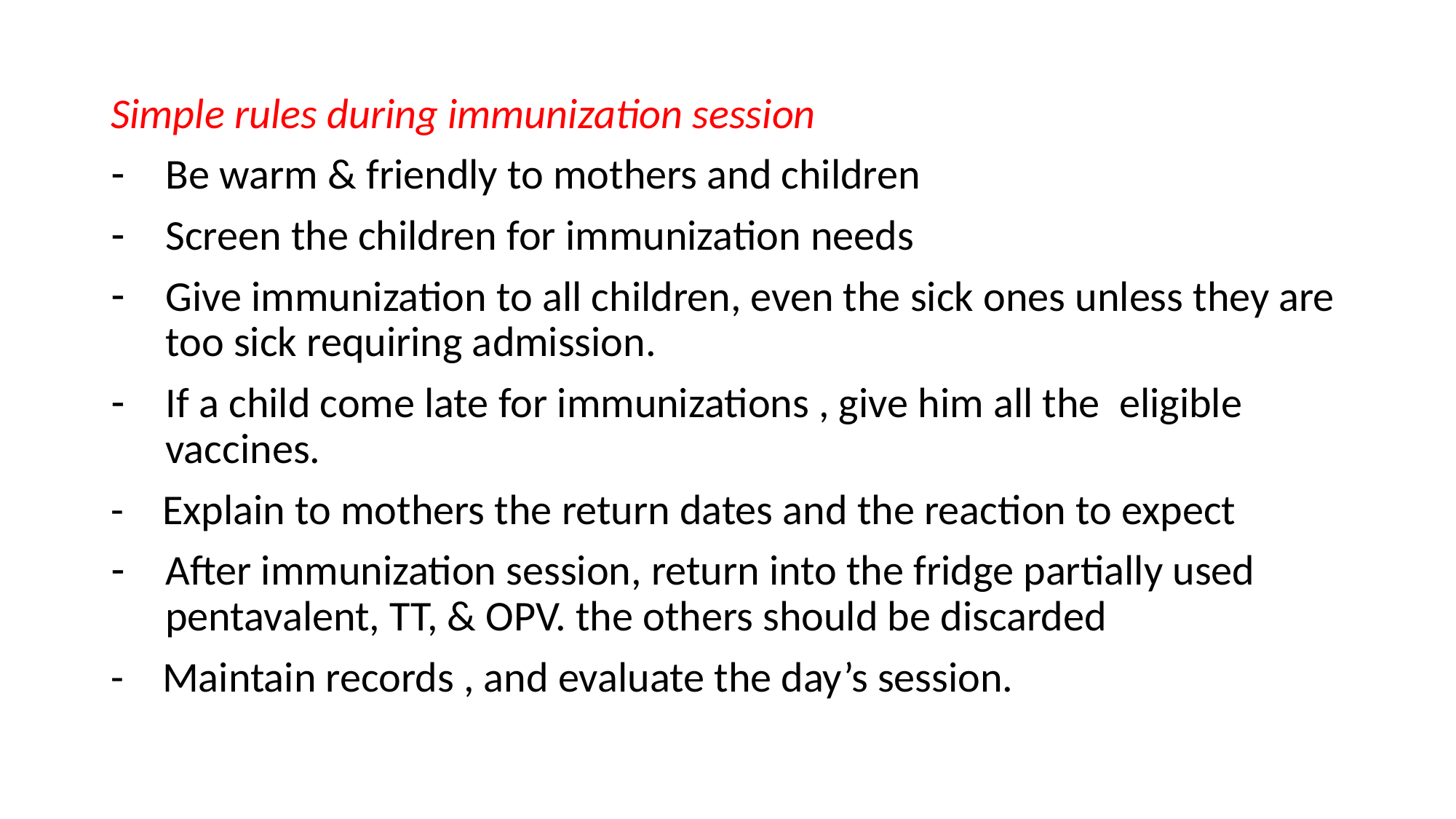

Simple rules during immunization session
Be warm & friendly to mothers and children
Screen the children for immunization needs
Give immunization to all children, even the sick ones unless they are too sick requiring admission.
If a child come late for immunizations , give him all the  eligible vaccines.
-    Explain to mothers the return dates and the reaction to expect
After immunization session, return into the fridge partially used pentavalent, TT, & OPV. the others should be discarded
-    Maintain records , and evaluate the day’s session.